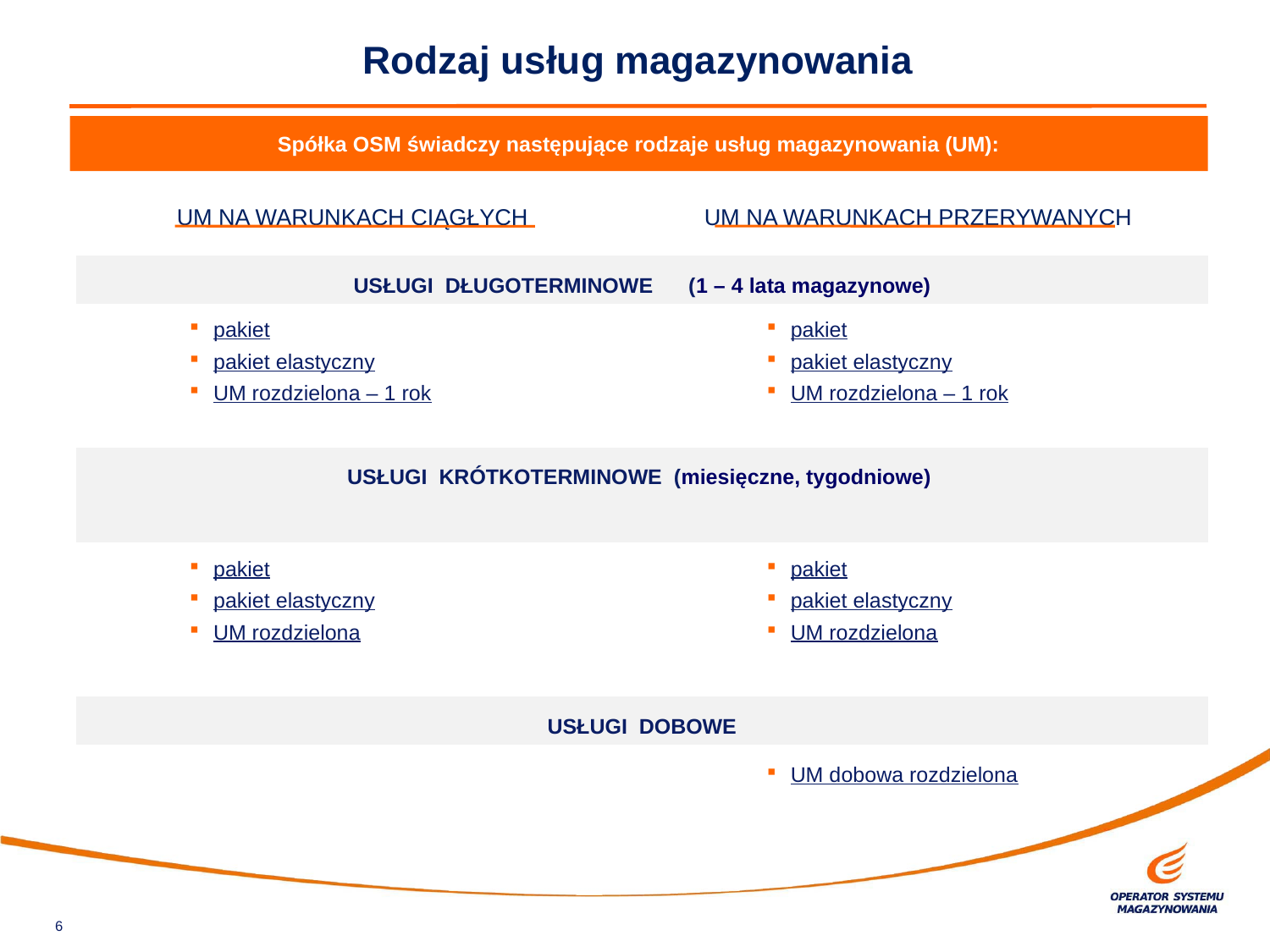

Rodzaj usług magazynowania
Spółka OSM świadczy następujące rodzaje usług magazynowania (UM):
| UM NA WARUNKACH CIĄGŁYCH | UM NA WARUNKACH PRZERYWANYCH |
| --- | --- |
| USŁUGI DŁUGOTERMINOWE (1 – 4 lata magazynowe) |  |
| pakiet pakiet elastyczny UM rozdzielona – 1 rok | pakiet pakiet elastyczny UM rozdzielona – 1 rok |
| USŁUGI KRÓTKOTERMINOWE (miesięczne, tygodniowe) |  |
| pakiet pakiet elastyczny UM rozdzielona | pakiet pakiet elastyczny UM rozdzielona |
| USŁUGI DOBOWE |  |
|  | UM dobowa rozdzielona |

6